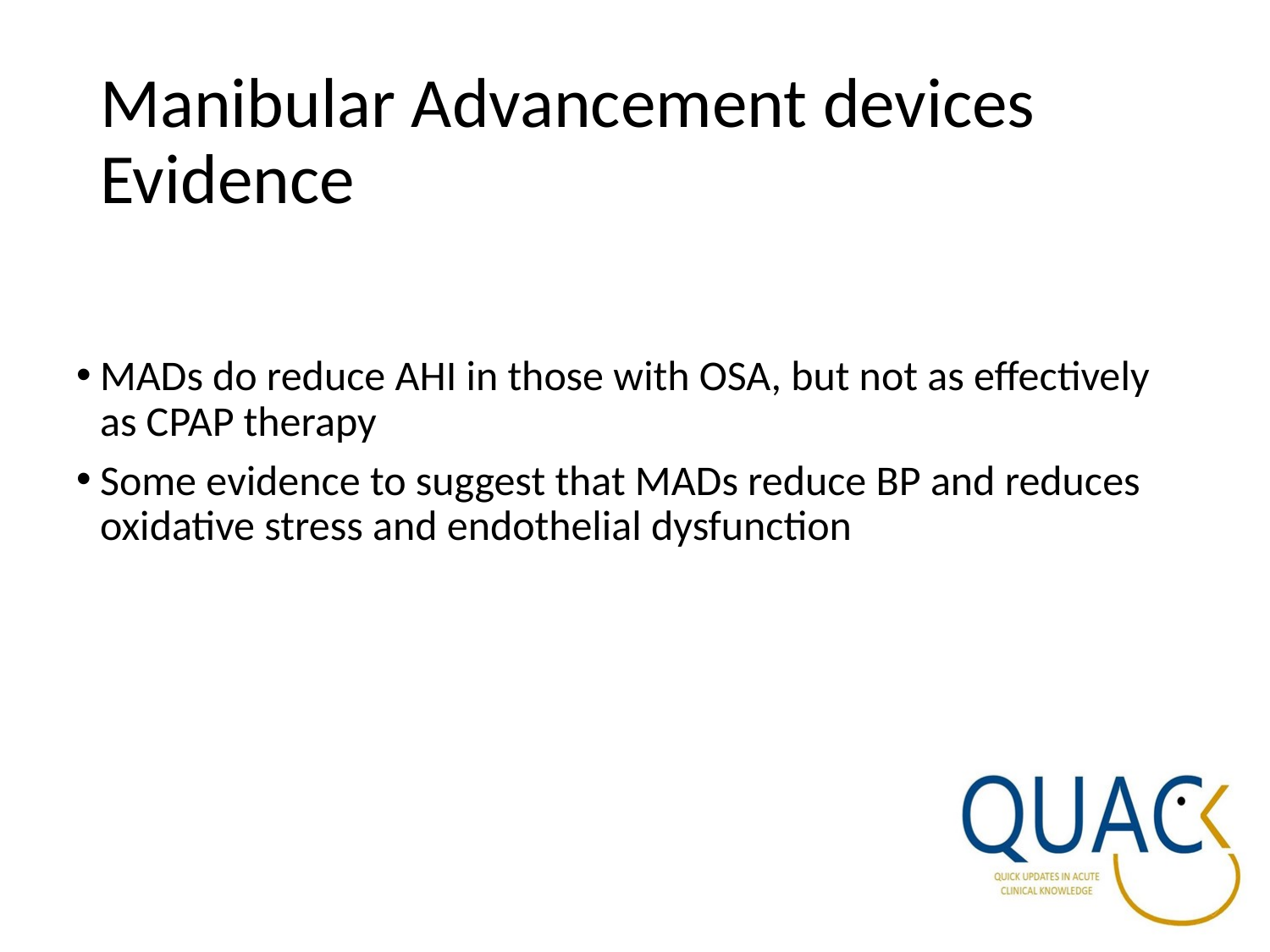

Manibular Advancement devices Evidence
MADs do reduce AHI in those with OSA, but not as effectively as CPAP therapy
Some evidence to suggest that MADs reduce BP and reduces oxidative stress and endothelial dysfunction